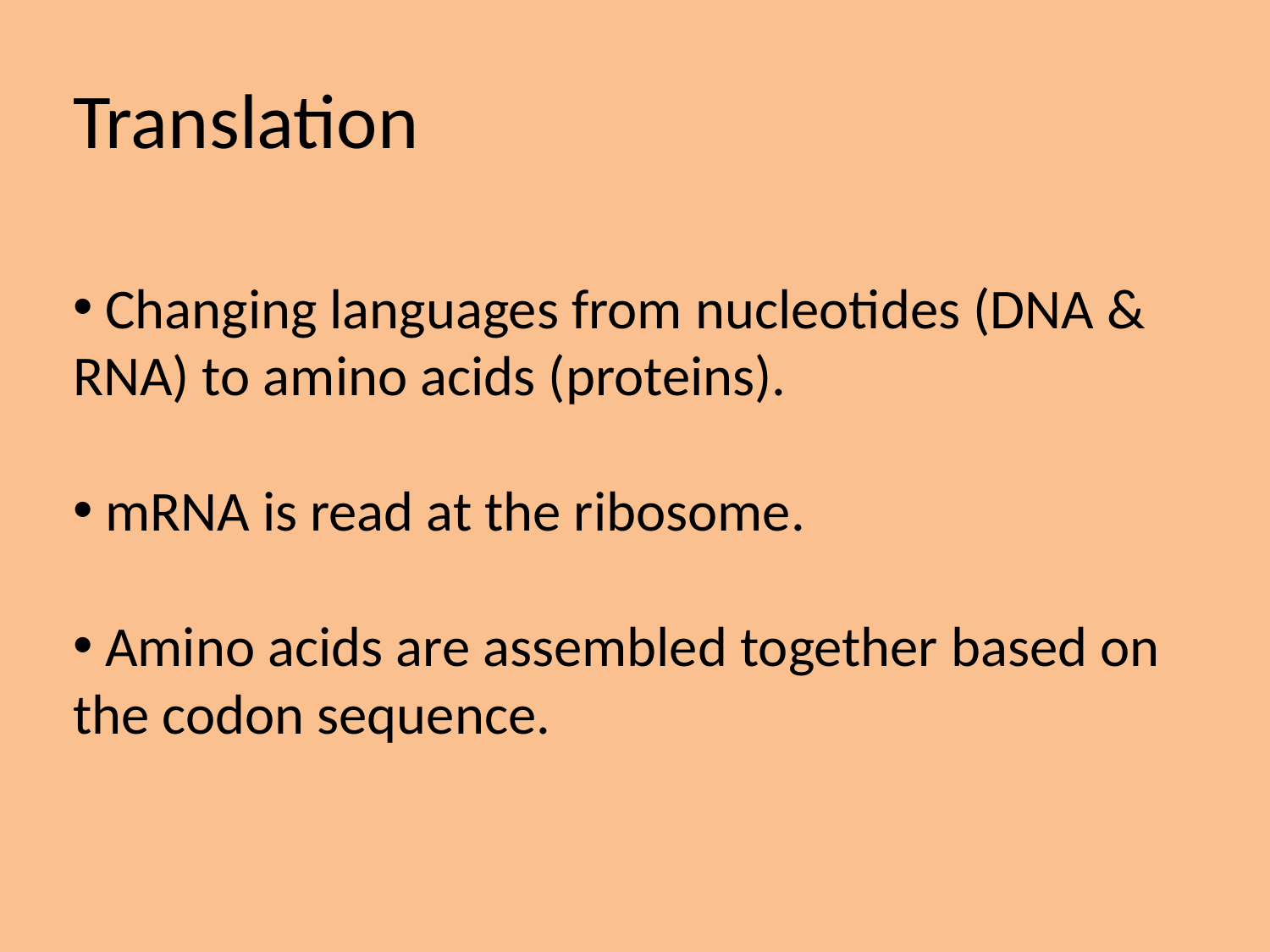

Translation

 Changing languages from nucleotides (DNA & RNA) to amino acids (proteins).

 mRNA is read at the ribosome.

 Amino acids are assembled together based on the codon sequence.